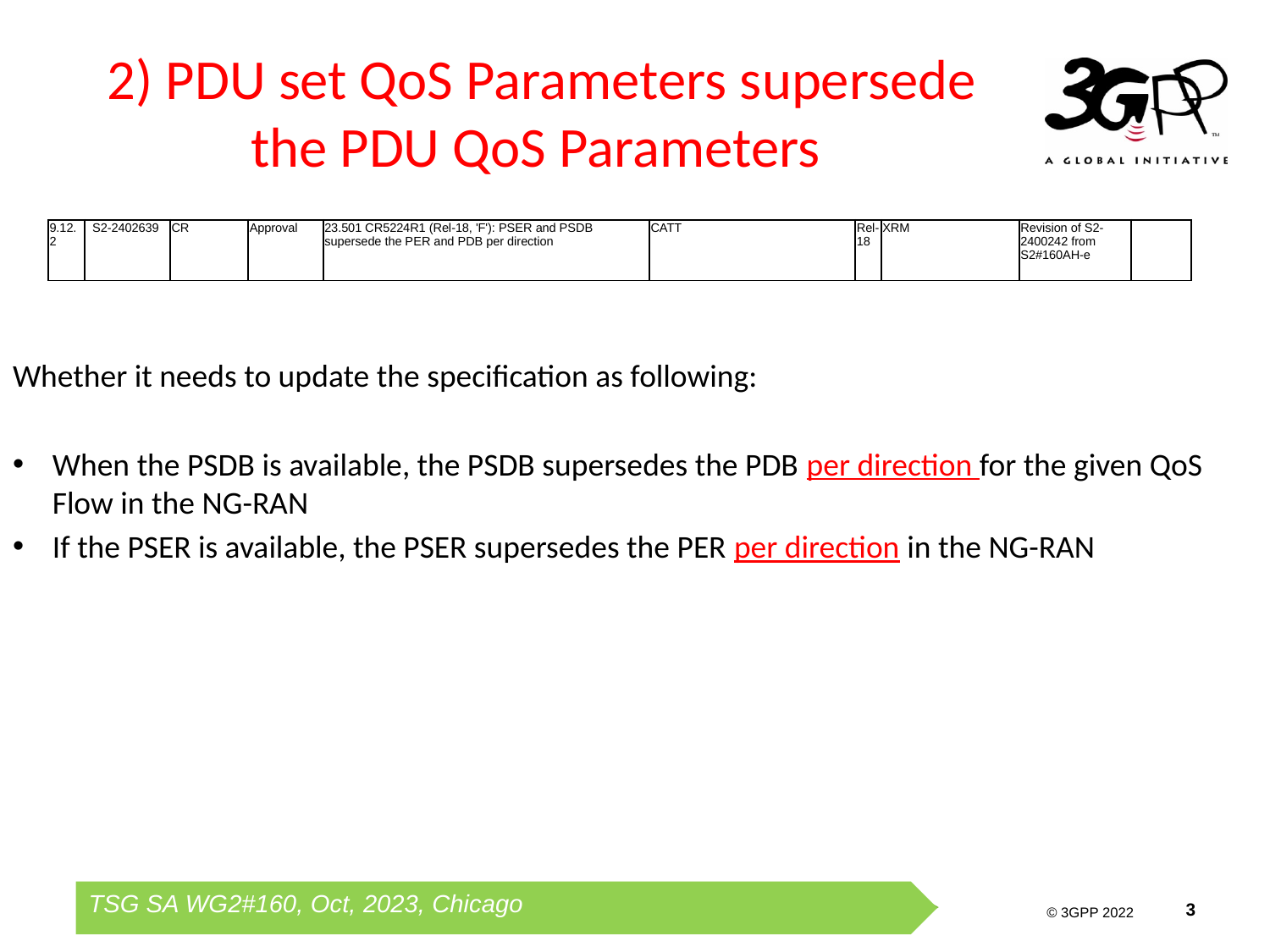

# 2) PDU set QoS Parameters supersede the PDU QoS Parameters
| 9.12.2 | S2-2402639 | CR | Approval | 23.501 CR5224R1 (Rel-18, 'F'): PSER and PSDB supersede the PER and PDB per direction | CATT | Rel-18 | XRM | Revision of S2-2400242 from S2#160AH-e |  |
| --- | --- | --- | --- | --- | --- | --- | --- | --- | --- |
Whether it needs to update the specification as following:

When the PSDB is available, the PSDB supersedes the PDB per direction for the given QoS Flow in the NG-RAN
If the PSER is available, the PSER supersedes the PER per direction in the NG-RAN